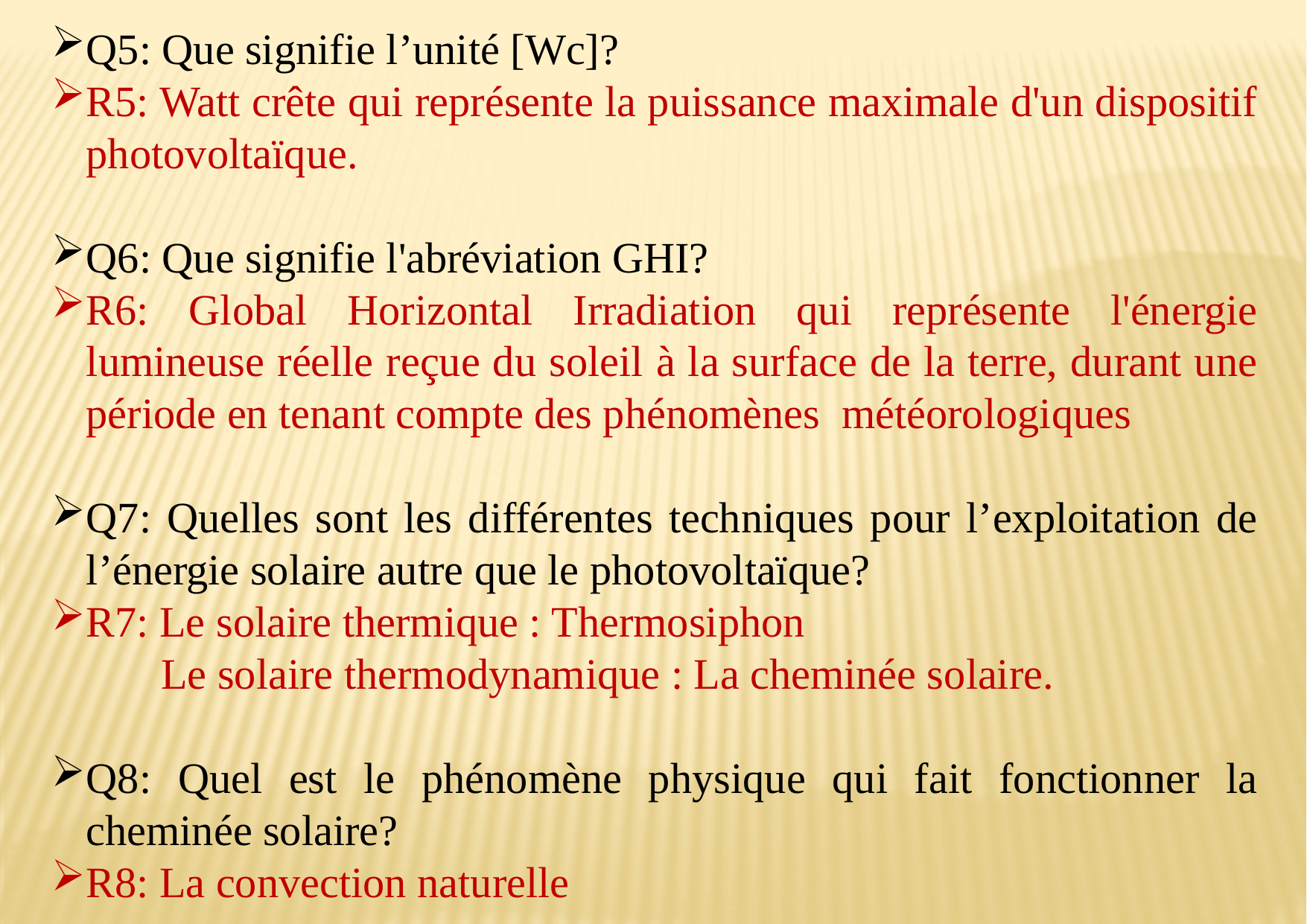

Q5: Que signifie l’unité [Wc]?
R5: Watt crête qui représente la puissance maximale d'un dispositif photovoltaïque.

Q6: Que signifie l'abréviation GHI?
R6: Global Horizontal Irradiation qui représente l'énergie lumineuse réelle reçue du soleil à la surface de la terre, durant une période en tenant compte des phénomènes  météorologiques

Q7: Quelles sont les différentes techniques pour l’exploitation de l’énergie solaire autre que le photovoltaïque?
R7: Le solaire thermique : Thermosiphon
     Le solaire thermodynamique : La cheminée solaire.

Q8: Quel est le phénomène physique qui fait fonctionner la cheminée solaire?
R8: La convection naturelle